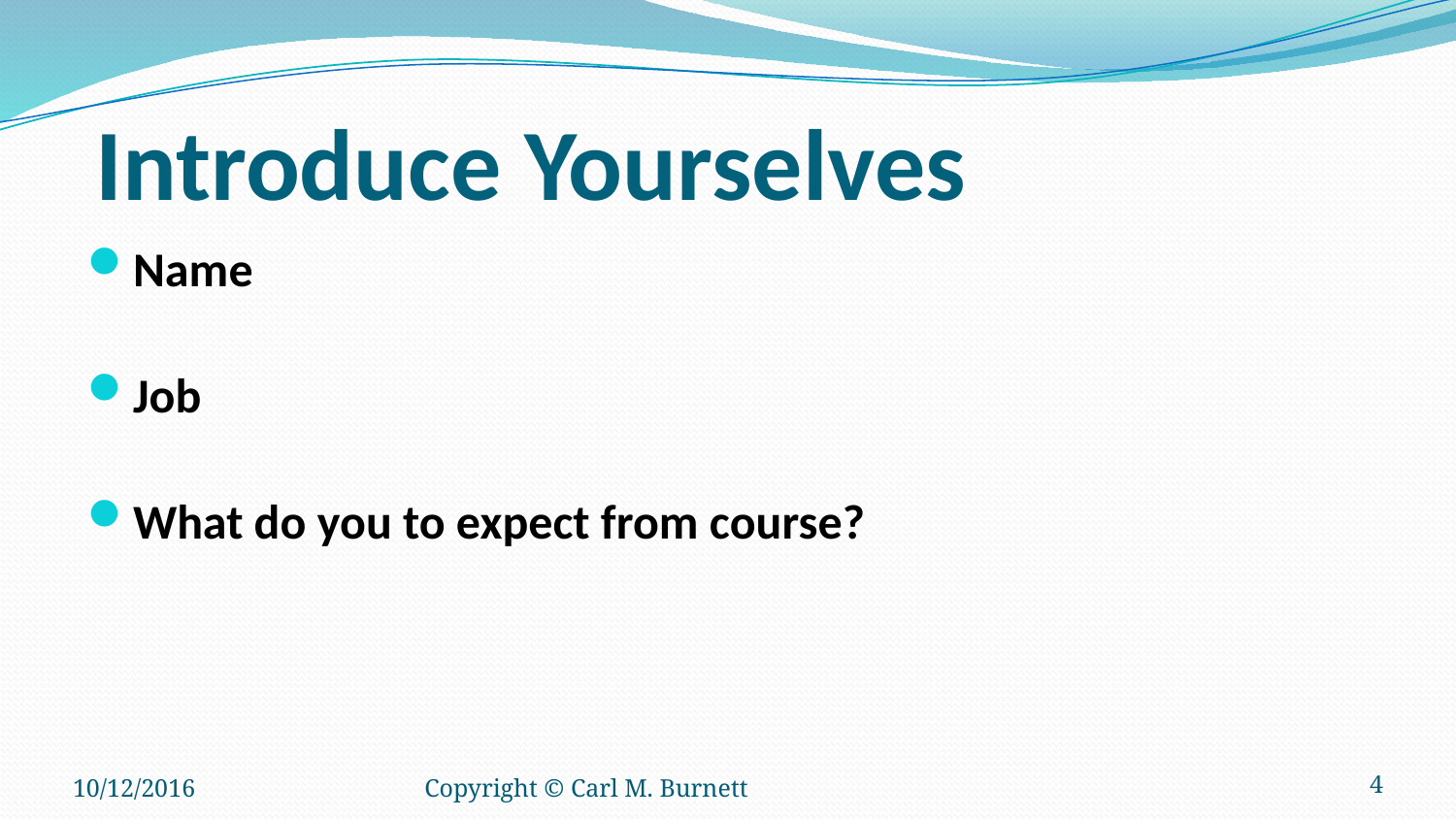

# Introduce Yourselves
Name
Job
What do you to expect from course?
10/12/2016
Copyright © Carl M. Burnett
4